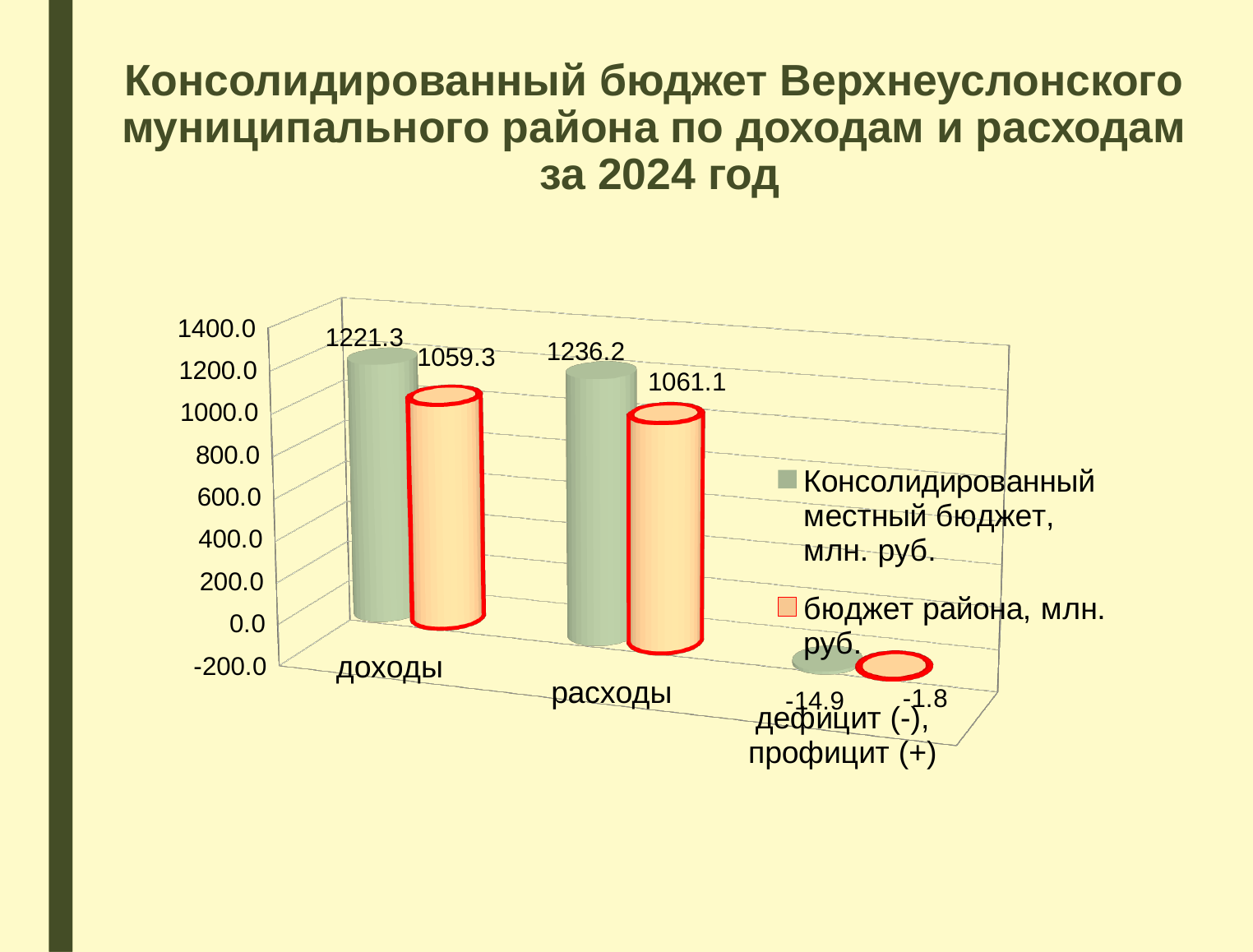

# Консолидированный бюджет Верхнеуслонского муниципального района по доходам и расходам за 2024 год

[unsupported chart]